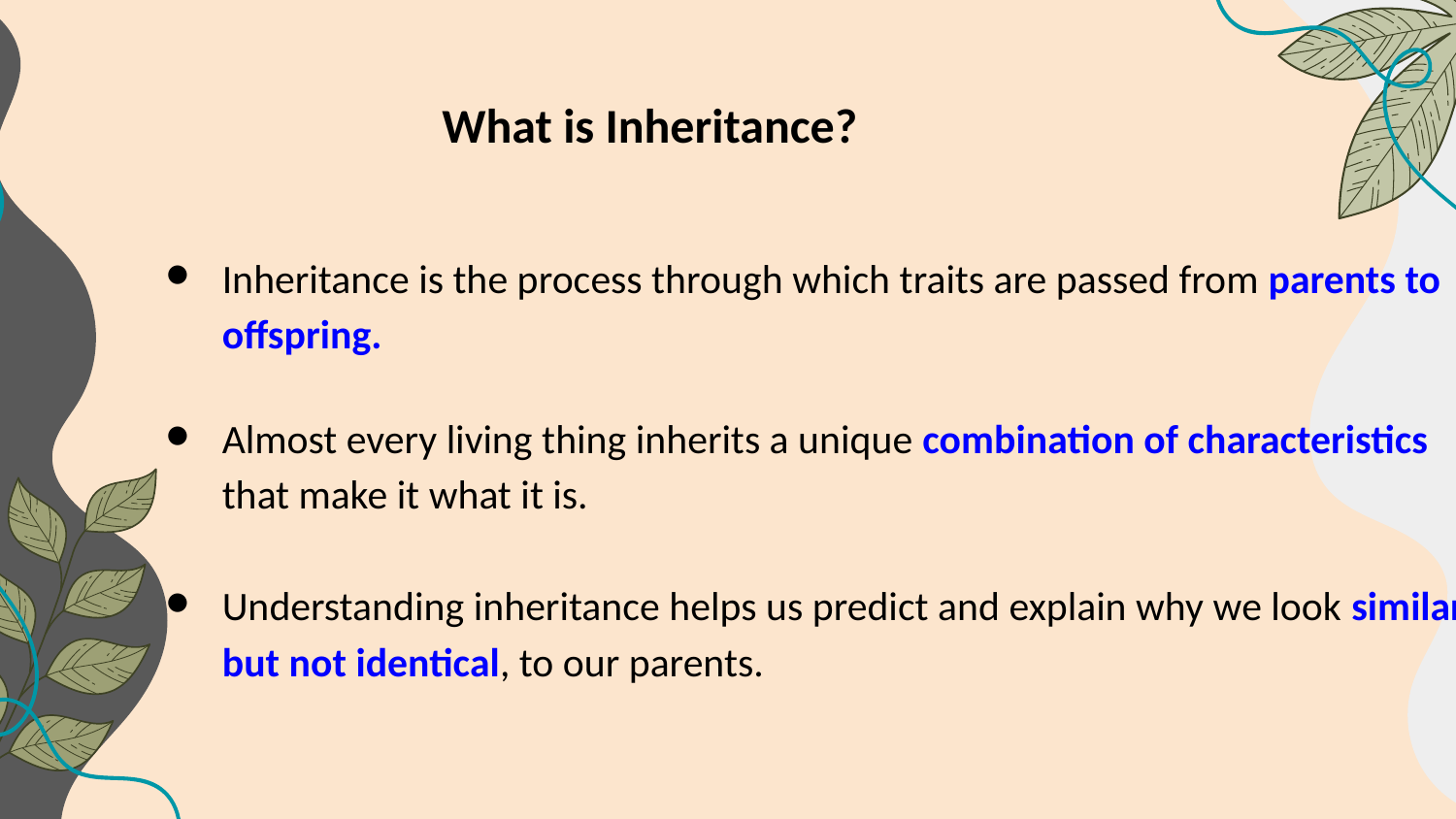

# What is Inheritance?

Inheritance is the process through which traits are passed from parents to offspring.
Almost every living thing inherits a unique combination of characteristics that make it what it is.
Understanding inheritance helps us predict and explain why we look similar, but not identical, to our parents.